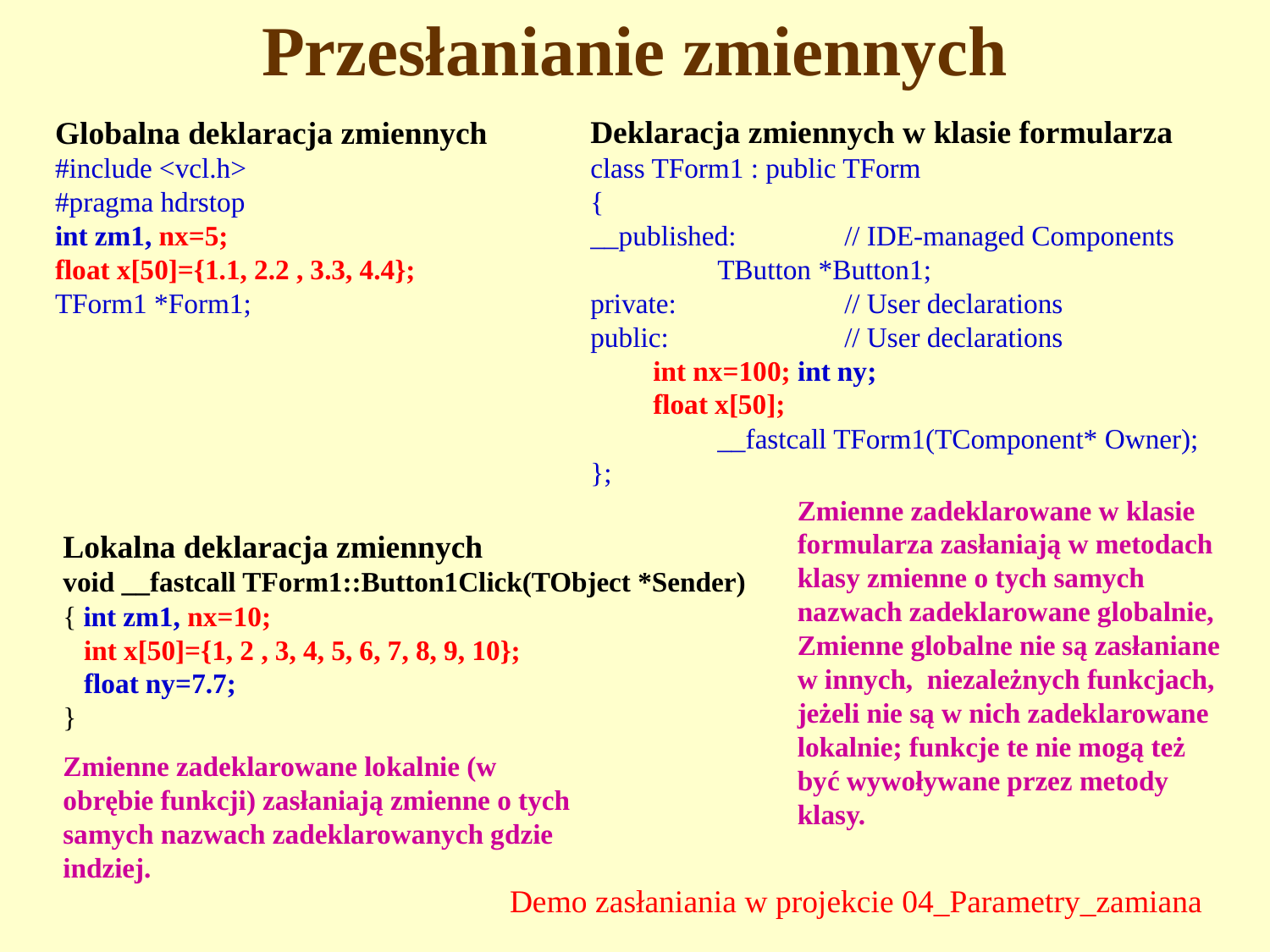

# Przesłanianie zmiennych
Globalna deklaracja zmiennych
#include <vcl.h>
#pragma hdrstop
int zm1, nx=5;
float x[50]={1.1, 2.2 , 3.3, 4.4};
TForm1 *Form1;
Deklaracja zmiennych w klasie formularza
class TForm1 : public TForm
{
__published:	// IDE-managed Components
	TButton *Button1;
private:		// User declarations
public:		// User declarations
         int nx=100; int ny;
         float x[50];
	__fastcall TForm1(TComponent* Owner);
};
Zmienne zadeklarowane w klasie formularza zasłaniają w metodach klasy zmienne o tych samych nazwach zadeklarowane globalnie,
Zmienne globalne nie są zasłaniane w innych,  niezależnych funkcjach, jeżeli nie są w nich zadeklarowane lokalnie; funkcje te nie mogą też być wywoływane przez metody klasy.
Lokalna deklaracja zmiennych
void __fastcall TForm1::Button1Click(TObject *Sender)
{ int zm1, nx=10;
   int x[50]={1, 2 , 3, 4, 5, 6, 7, 8, 9, 10};
   float ny=7.7;
}
Zmienne zadeklarowane lokalnie (w obrębie funkcji) zasłaniają zmienne o tych samych nazwach zadeklarowanych gdzie indziej.
Demo zasłaniania w projekcie 04_Parametry_zamiana